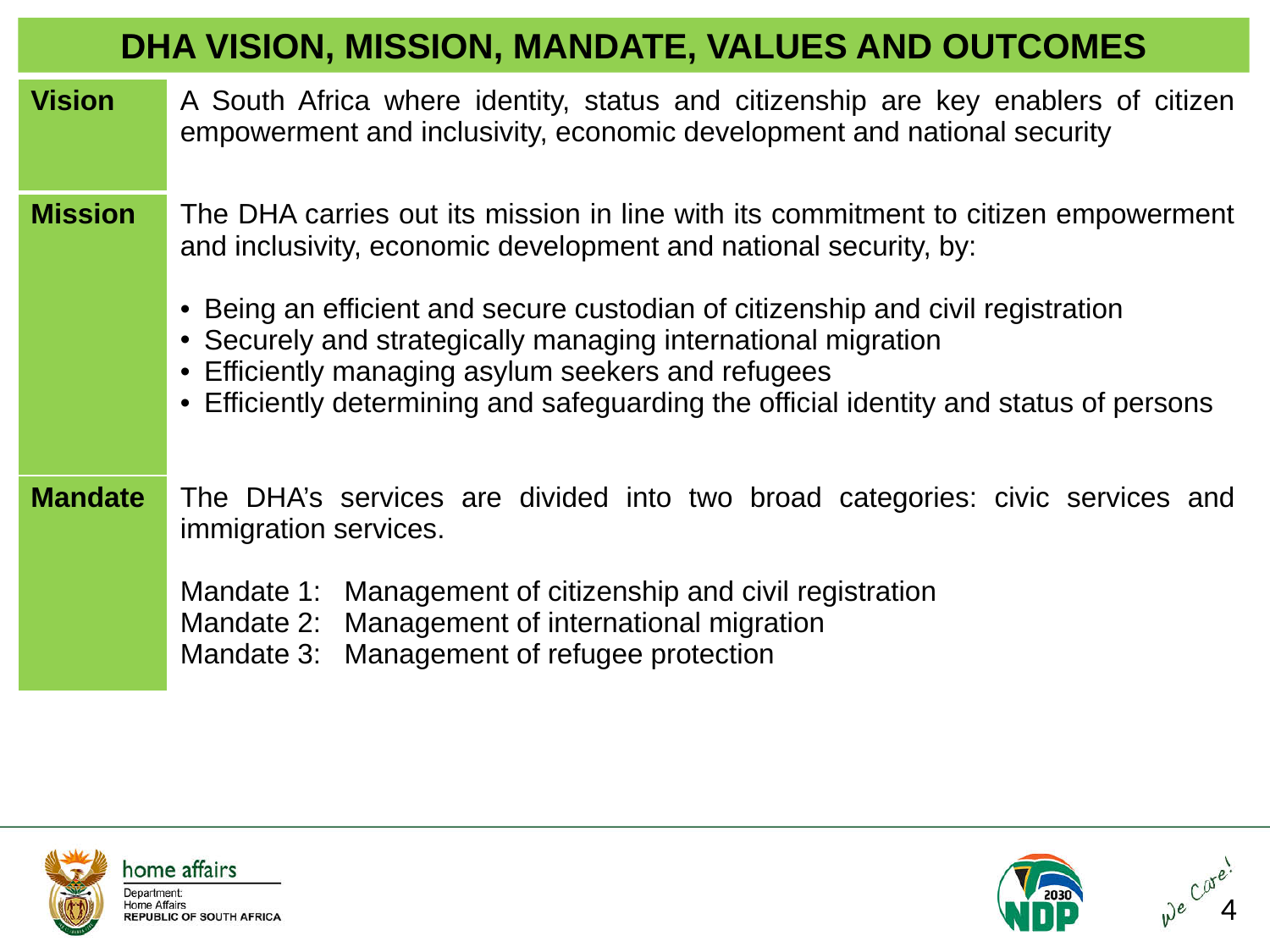

DHA VISION, MISSION, MANDATE, VALUES AND OUTCOMES
DHA Contribution to MTSF 2014 to 2019
| Vision | A South Africa where identity, status and citizenship are key enablers of citizen empowerment and inclusivity, economic development and national security |
| --- | --- |
| Mission | The DHA carries out its mission in line with its commitment to citizen empowerment and inclusivity, economic development and national security, by: Being an efficient and secure custodian of citizenship and civil registration Securely and strategically managing international migration Efficiently managing asylum seekers and refugees Efficiently determining and safeguarding the official identity and status of persons |
| Mandate | The DHA’s services are divided into two broad categories: civic services and immigration services. Mandate 1: Management of citizenship and civil registration Mandate 2: Management of international migration Mandate 3: Management of refugee protection |

4